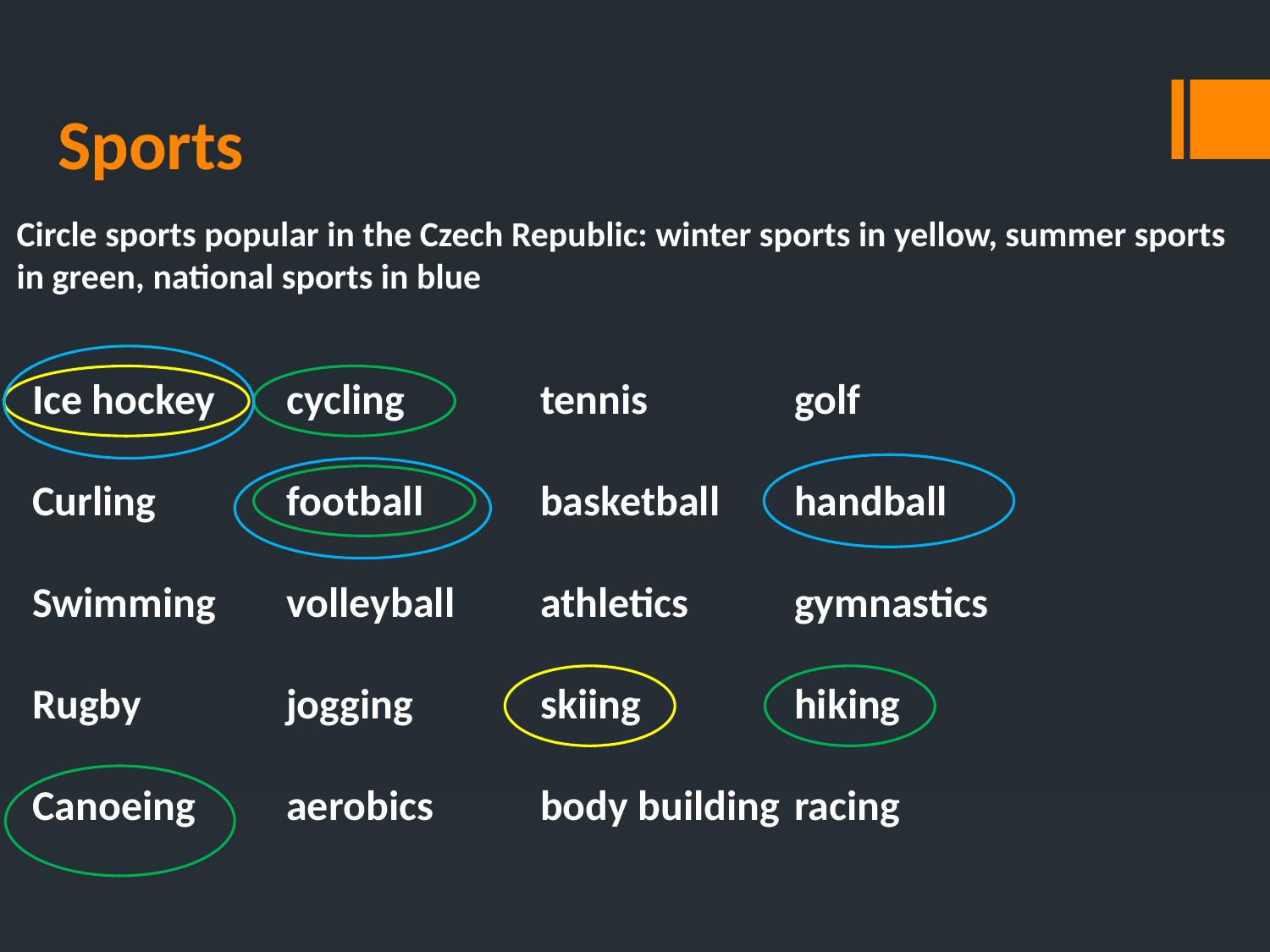

# Sports
Circle sports popular in the Czech Republic: winter sports in yellow, summer sports in green, national sports in blue

Ice hockey	cycling		tennis		golf

Curling		football	basketball	handball

Swimming	volleyball	athletics	gymnastics

Rugby		jogging	skiing		hiking

Canoeing	aerobics	body building	racing